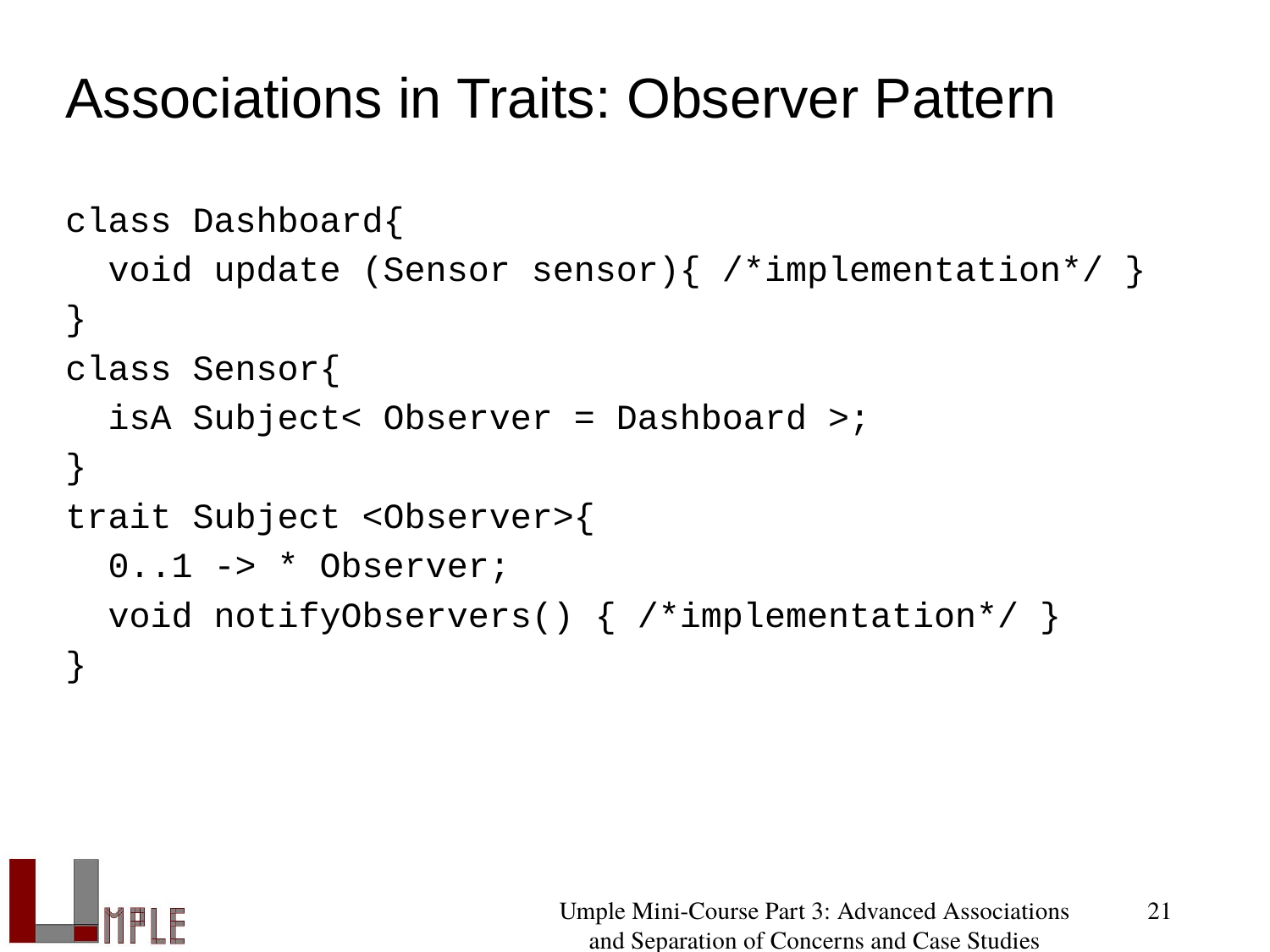

# Associations in Traits: Observer Pattern
class Dashboard{
  void update (Sensor sensor){ /*implementation*/ }
}
class Sensor{
  isA Subject< Observer = Dashboard >;
}
trait Subject <Observer>{
  0..1 -> * Observer;
  void notifyObservers() { /*implementation*/ }
}
Umple Mini-Course Part 3: Advanced Associations and Separation of Concerns and Case Studies
21